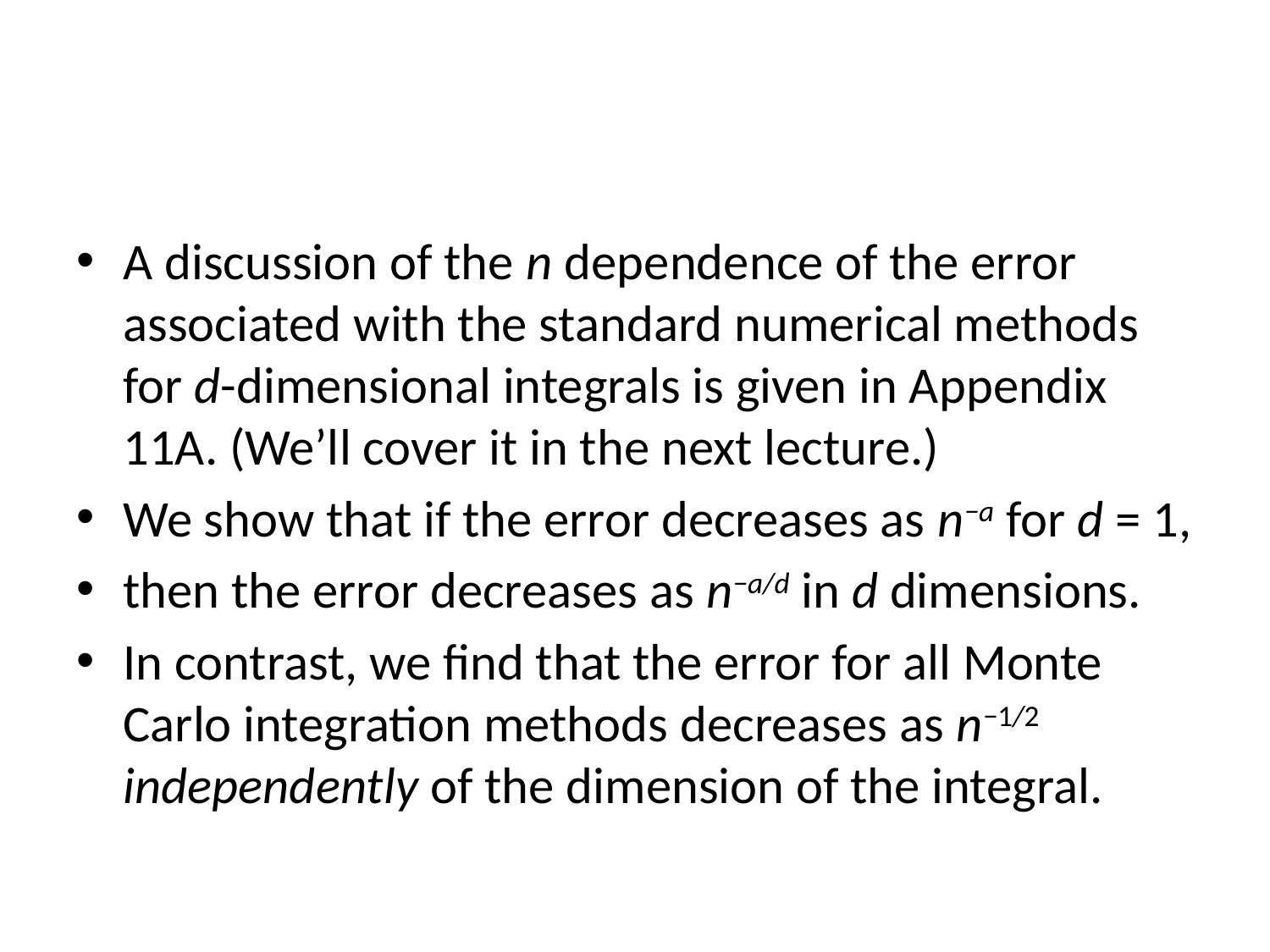

#
A discussion of the n dependence of the error associated with the standard numerical methods for d-dimensional integrals is given in Appendix 11A. (We’ll cover it in the next lecture.)
We show that if the error decreases as n−a for d = 1,
then the error decreases as n−a/d in d dimensions.
In contrast, we find that the error for all Monte Carlo integration methods decreases as n−1/2 independently of the dimension of the integral.